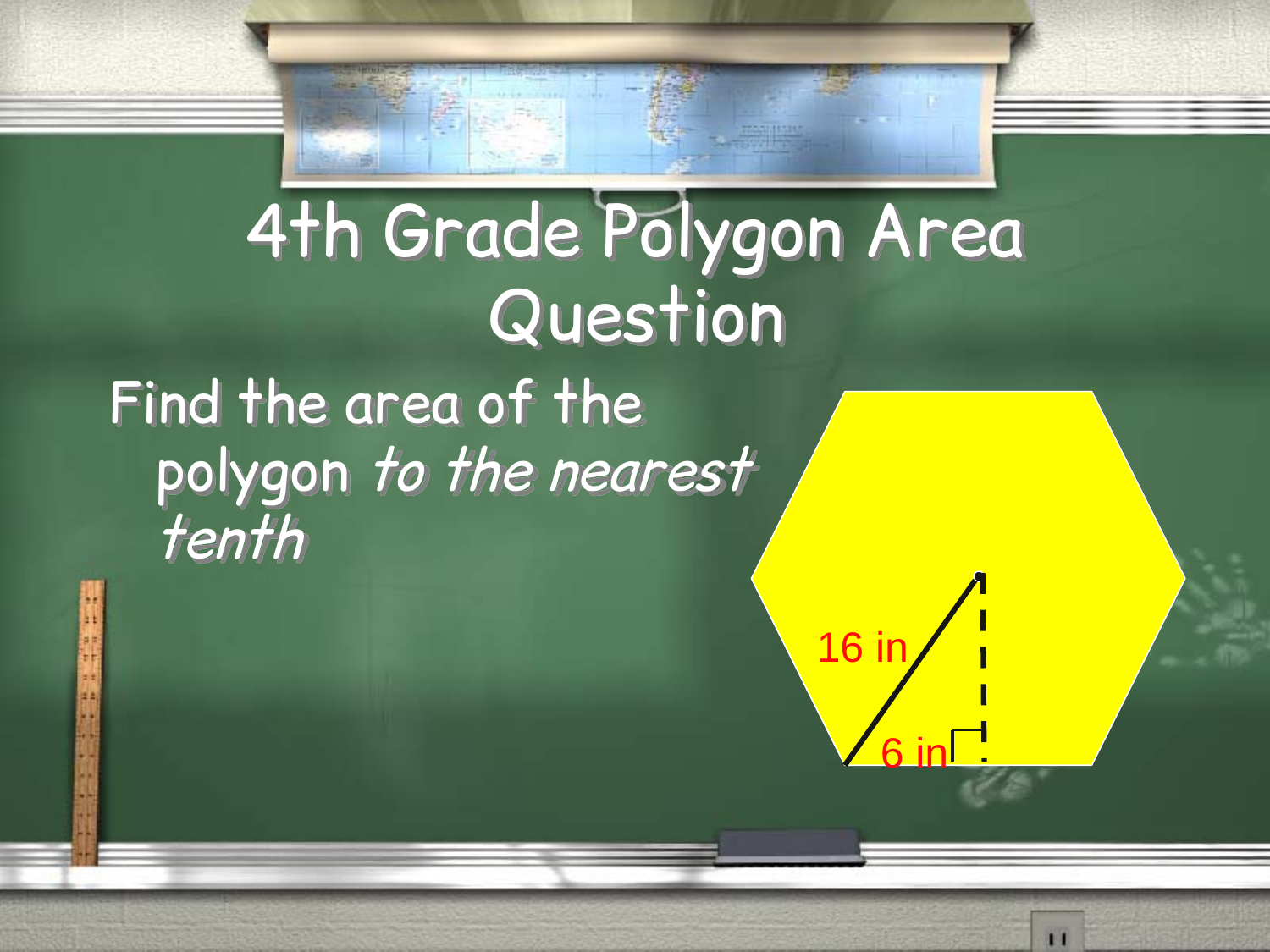

# 4th Grade Polygon Area Question
Find the area of the polygon to the nearest tenth

16 in
6 in